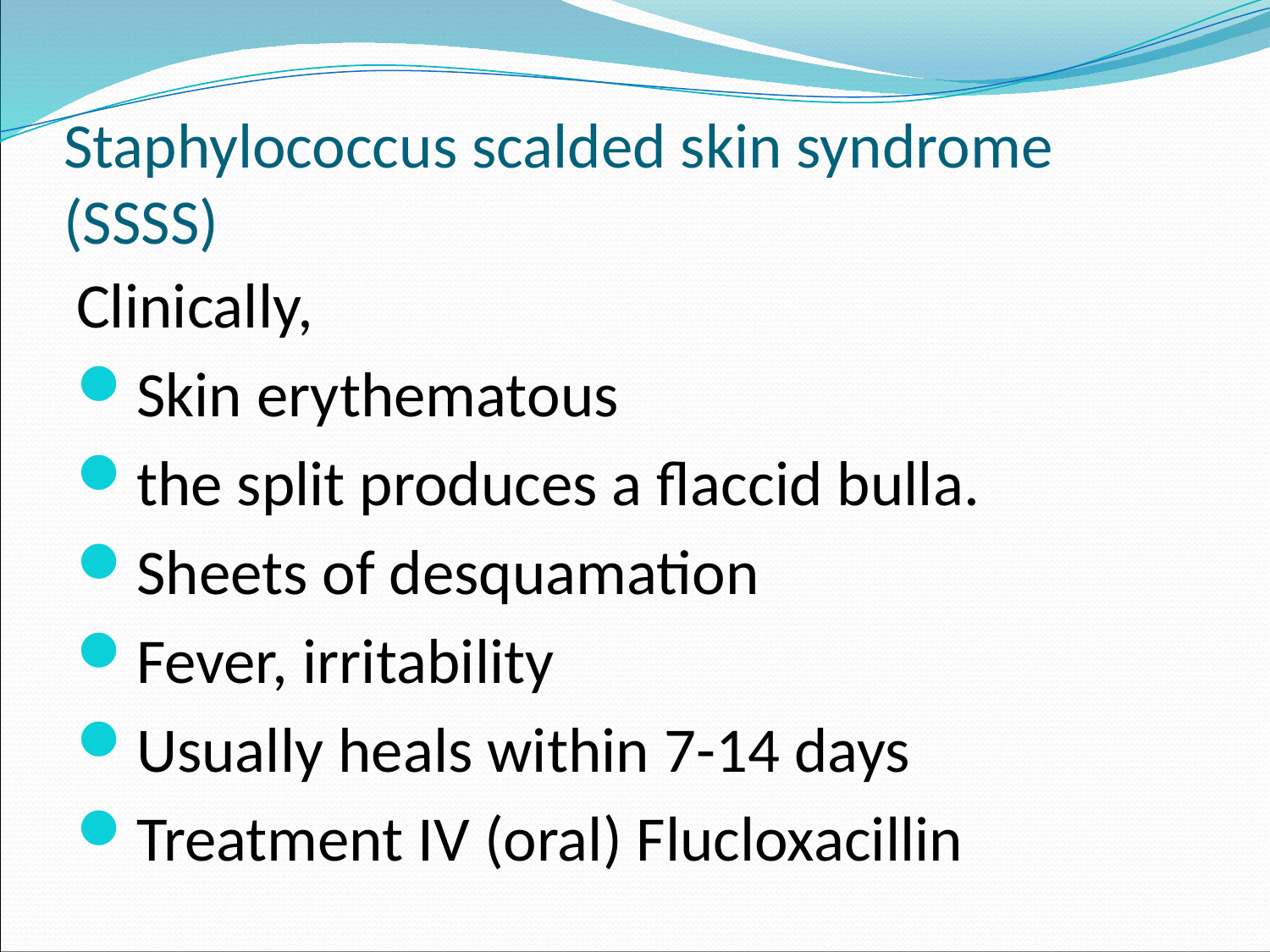

# Staphylococcus scalded skin syndrome (SSSS)
Clinically,
Skin erythematous
the split produces a flaccid bulla.
Sheets of desquamation
Fever, irritability
Usually heals within 7-14 days
Treatment IV (oral) Flucloxacillin